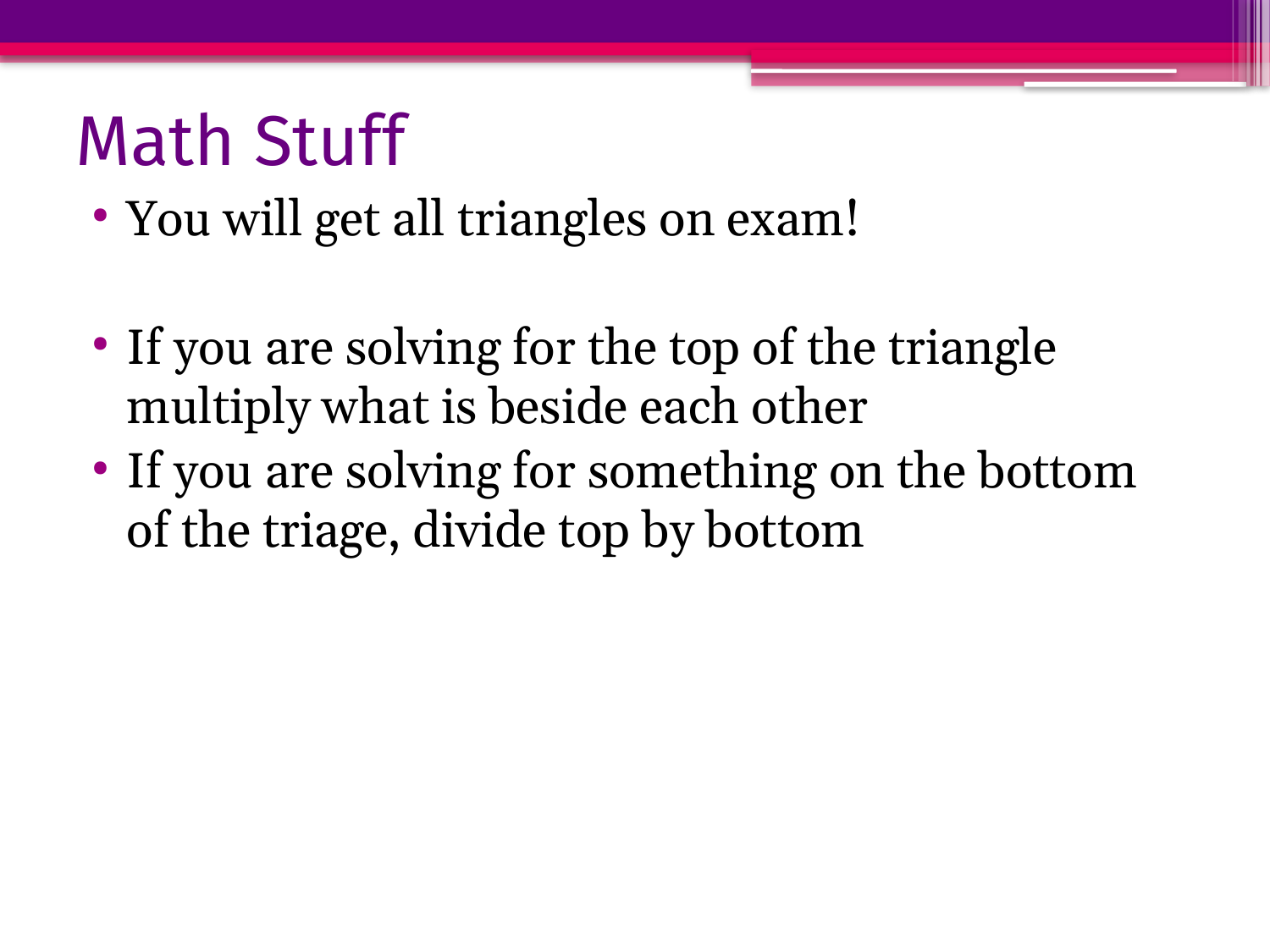

# Math Stuff
You will get all triangles on exam!

If you are solving for the top of the triangle multiply what is beside each other
If you are solving for something on the bottom of the triage, divide top by bottom